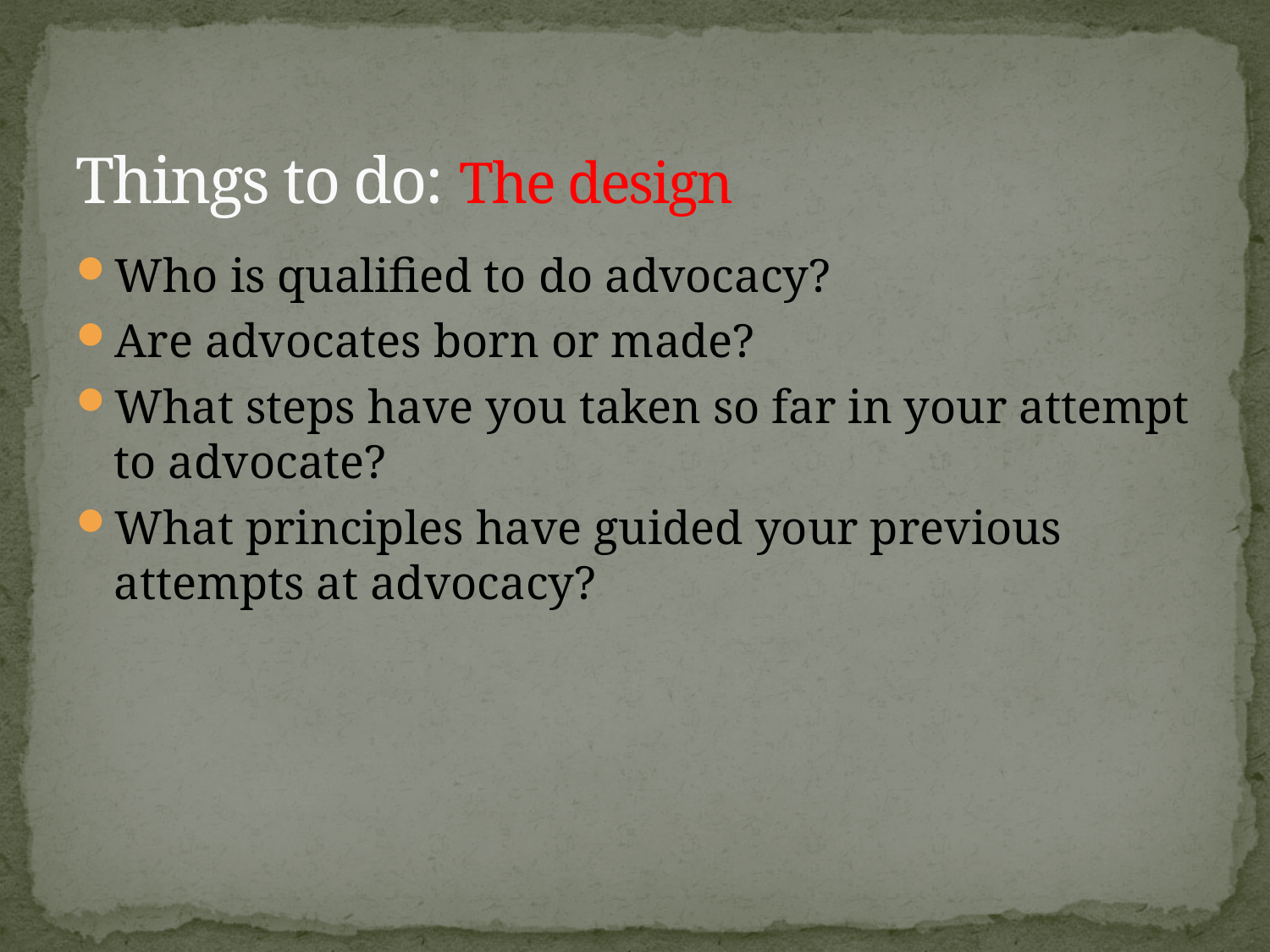

# Things to do: The design
Who is qualified to do advocacy?
Are advocates born or made?
What steps have you taken so far in your attempt to advocate?
What principles have guided your previous attempts at advocacy?